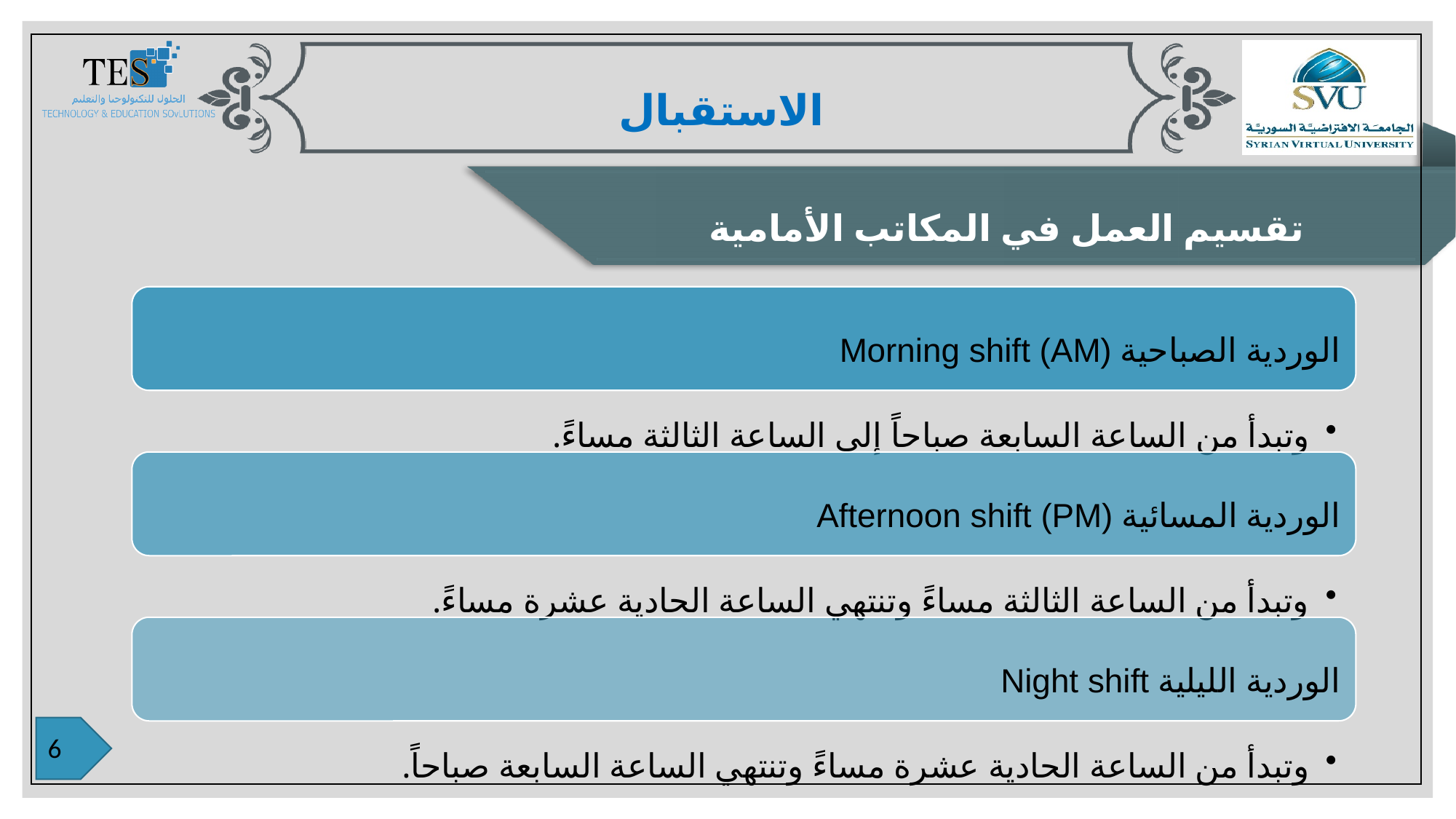

الاستقبال
تقسيم العمل في المكاتب الأمامية

الوردية الصباحية Morning shift (AM)
وتبدأ من الساعة السابعة صباحاً إلى الساعة الثالثة مساءً.
الوردية المسائية Afternoon shift (PM)
وتبدأ من الساعة الثالثة مساءً وتنتهي الساعة الحادية عشرة مساءً.
الوردية الليلية Night shift
وتبدأ من الساعة الحادية عشرة مساءً وتنتهي الساعة السابعة صباحاً.